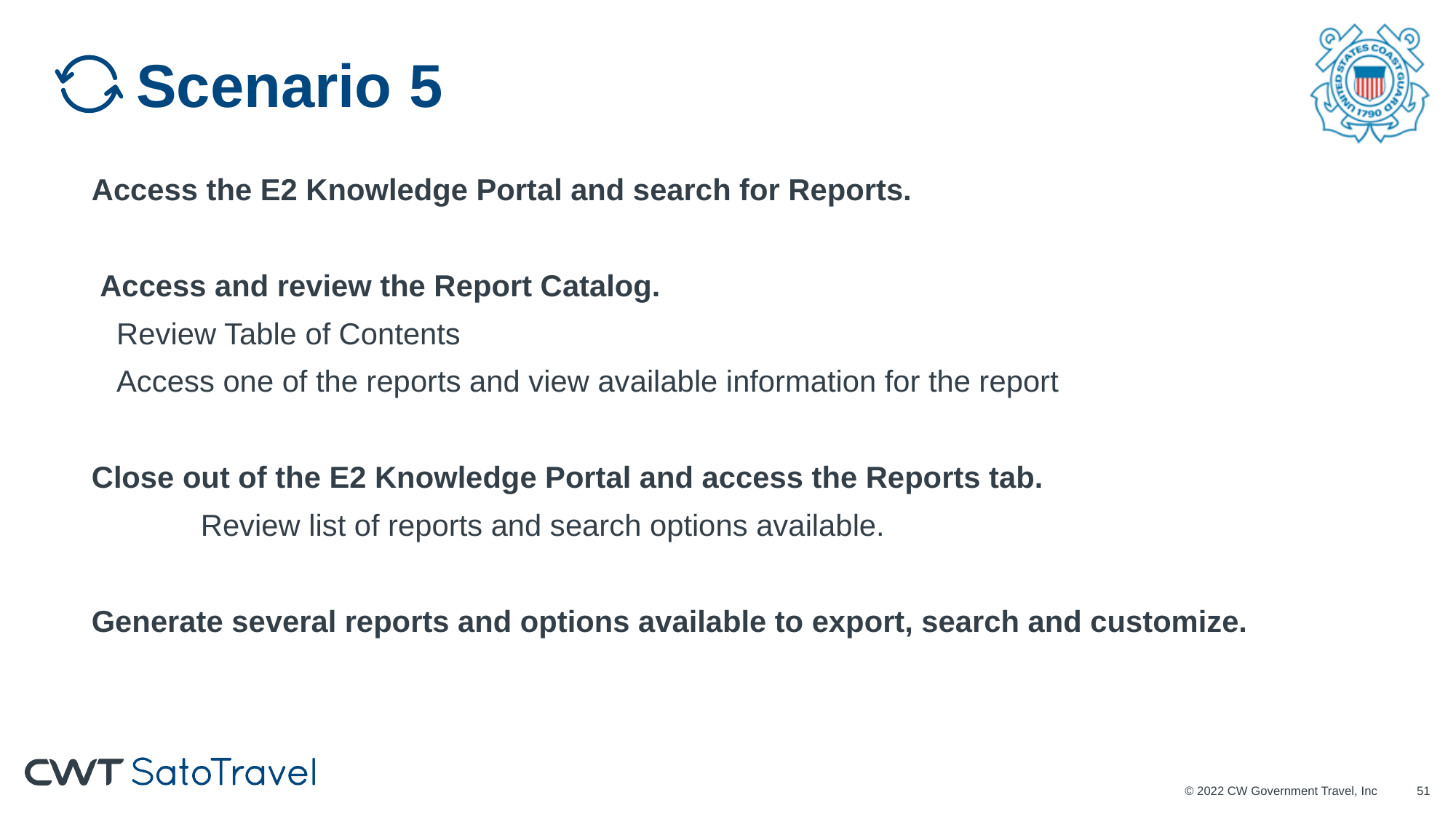

# Scenario 5
Access the E2 Knowledge Portal and search for Reports.

 Access and review the Report Catalog.
   Review Table of Contents
   Access one of the reports and view available information for the report

Close out of the E2 Knowledge Portal and access the Reports tab.
	Review list of reports and search options available.

Generate several reports and options available to export, search and customize.

© 2022 CW Government Travel, Inc
51